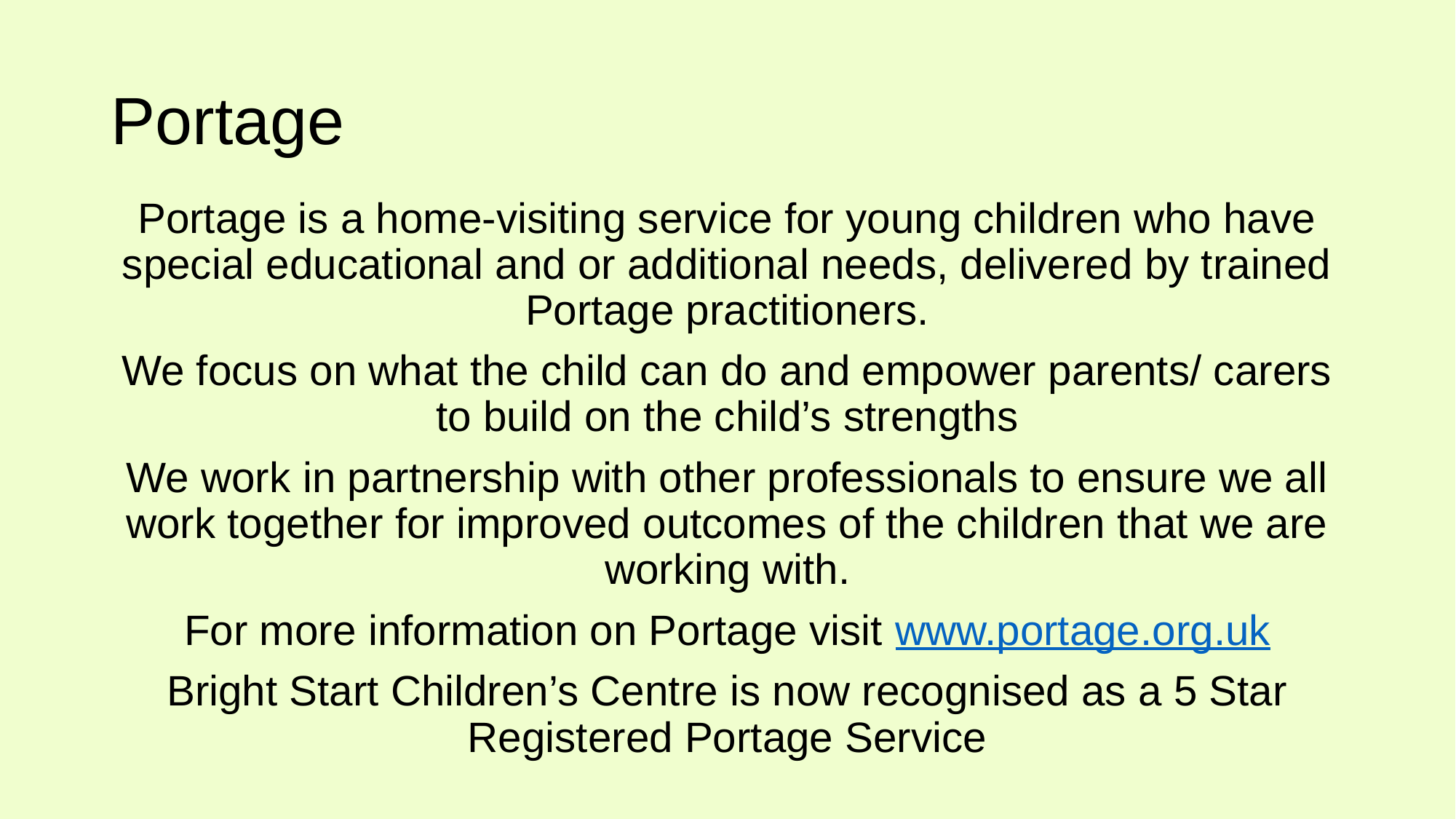

# Portage
Portage is a home-visiting service for young children who have special educational and or additional needs, delivered by trained Portage practitioners.
We focus on what the child can do and empower parents/ carers to build on the child’s strengths
We work in partnership with other professionals to ensure we all work together for improved outcomes of the children that we are working with.
For more information on Portage visit www.portage.org.uk
Bright Start Children’s Centre is now recognised as a 5 Star Registered Portage Service